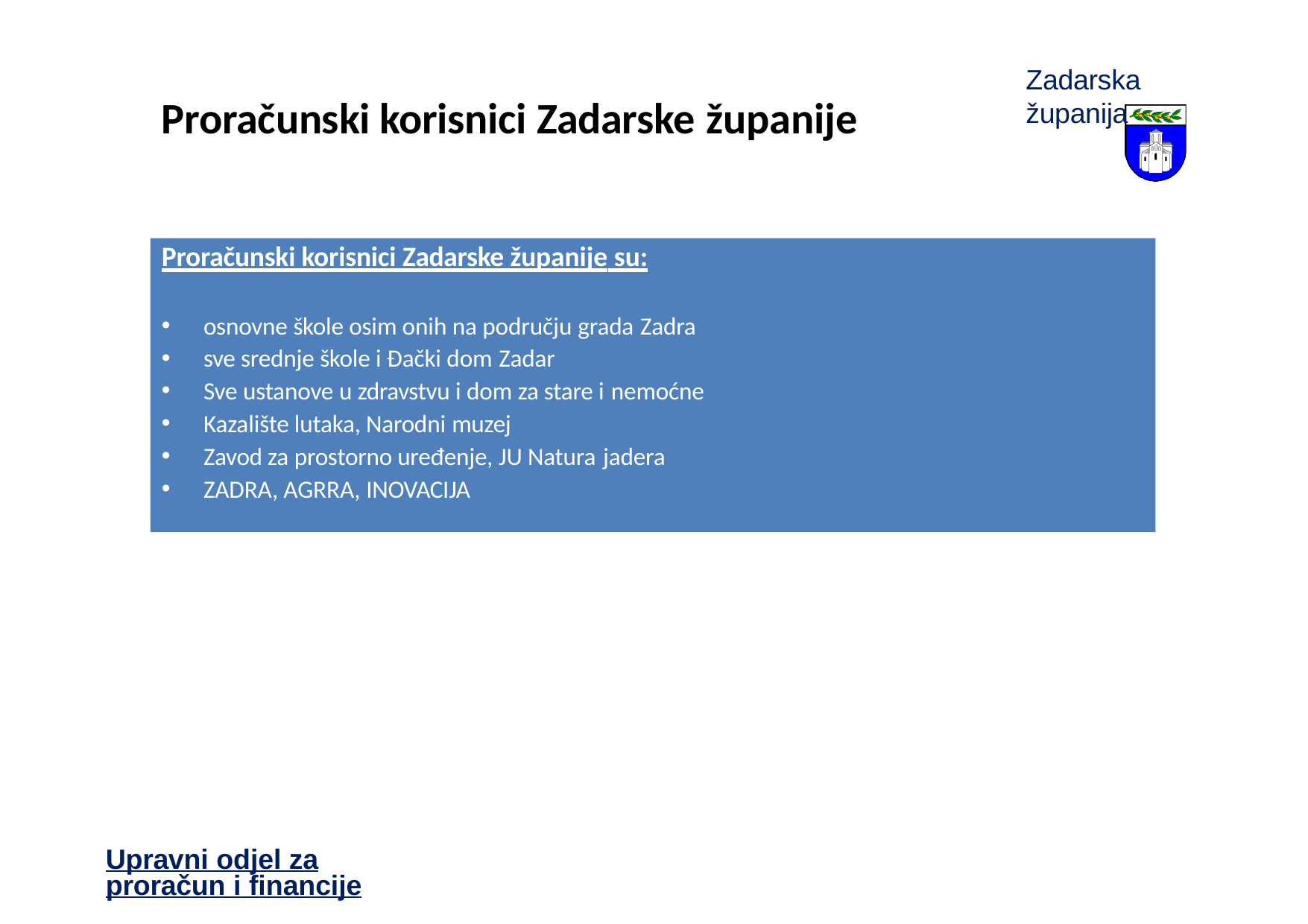

Zadarska županija
# Proračunski korisnici Zadarske županije

Proračunski korisnici Zadarske županije su:

•	osnovne škole osim onih na području grada Zadra
•	sve srednje škole i Đački dom Zadar
•	Sve ustanove u zdravstvu i dom za stare i nemoćne
•	Kazalište lutaka, Narodni muzej
•	Zavod za prostorno uređenje, JU Natura jadera
•	ZADRA, AGRRA, INOVACIJA

Proračunski korisnici Zadarske županije su:

osnovne škole osim onih na području grada Zadra
sve srednje škole i Đački dom Zadar
Sve ustanove u zdravstvu i dom za stare i nemoćne
Kazalište lutaka, Narodni muzej
Zavod za prostorno uređenje, JU Natura jadera
ZADRA, AGRRA, INOVACIJA
Upravni odjel za proračun i financije